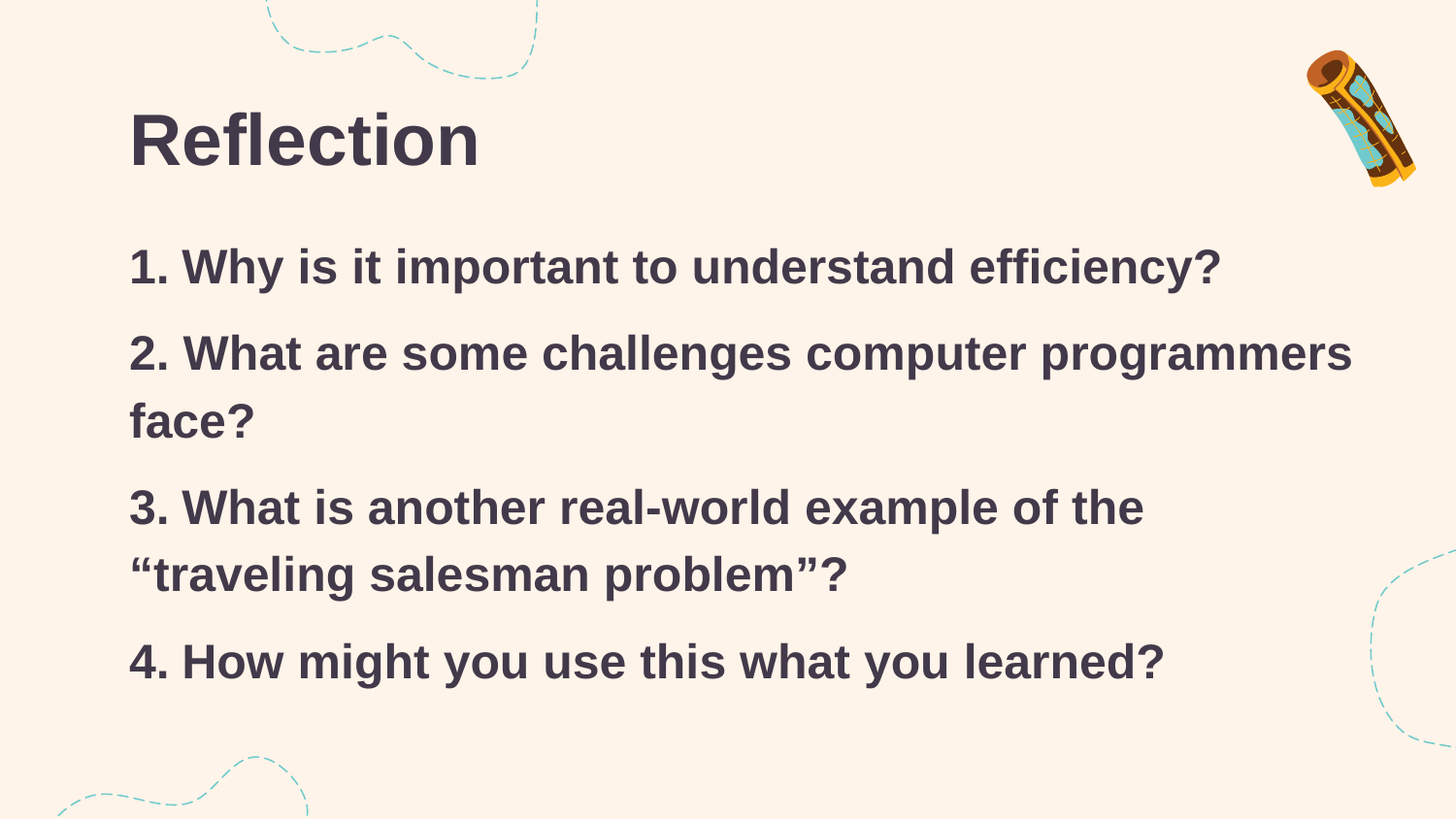

# Reflection
1. Why is it important to understand efficiency?
2. What are some challenges computer programmers face?
3. What is another real-world example of the “traveling salesman problem”?
4. How might you use this what you learned?